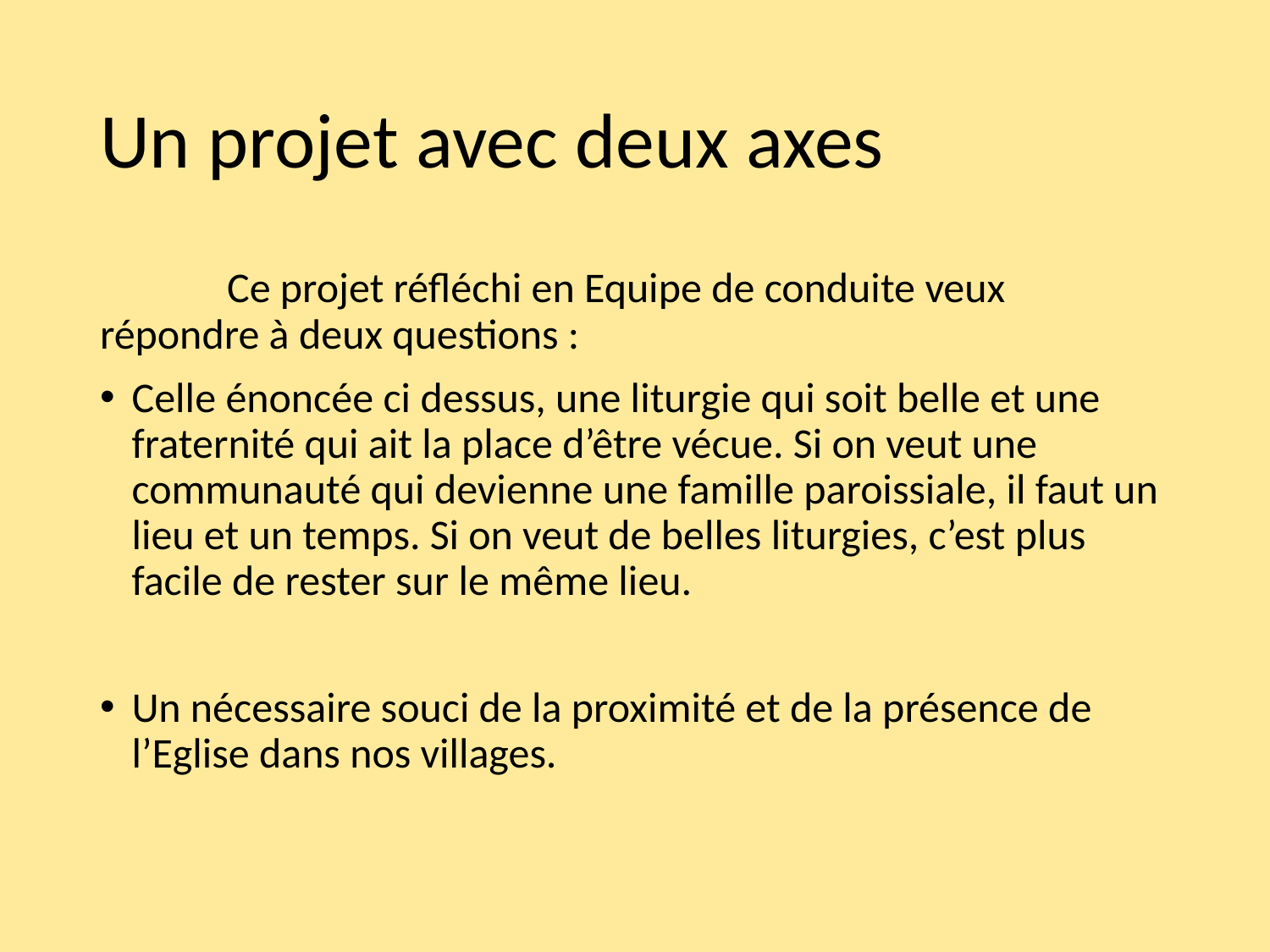

# Un projet avec deux axes
	Ce projet réfléchi en Equipe de conduite veux répondre à deux questions :
Celle énoncée ci dessus, une liturgie qui soit belle et une fraternité qui ait la place d’être vécue. Si on veut une communauté qui devienne une famille paroissiale, il faut un lieu et un temps. Si on veut de belles liturgies, c’est plus facile de rester sur le même lieu.

Un nécessaire souci de la proximité et de la présence de l’Eglise dans nos villages.